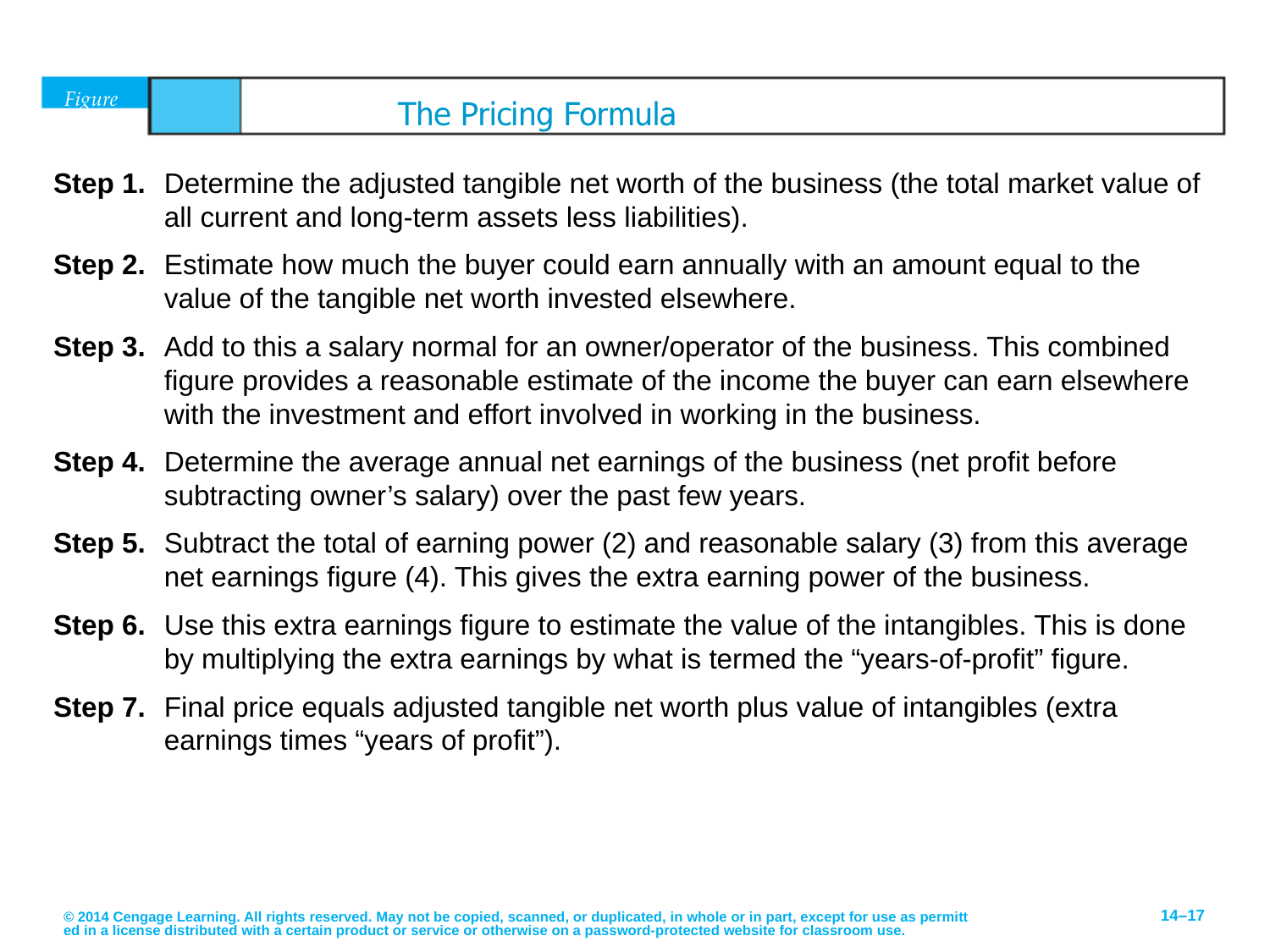

# Figure	14.2	The Pricing Formula
Step 1.	Determine the adjusted tangible net worth of the business (the total market value of all current and long-term assets less liabilities).
Step 2.	Estimate how much the buyer could earn annually with an amount equal to the value of the tangible net worth invested elsewhere.
Step 3.	Add to this a salary normal for an owner/operator of the business. This combined figure provides a reasonable estimate of the income the buyer can earn elsewhere with the investment and effort involved in working in the business.
Step 4.	Determine the average annual net earnings of the business (net profit before subtracting owner’s salary) over the past few years.
Step 5.	Subtract the total of earning power (2) and reasonable salary (3) from this average net earnings figure (4). This gives the extra earning power of the business.
Step 6.	Use this extra earnings figure to estimate the value of the intangibles. This is done by multiplying the extra earnings by what is termed the “years-of-profit” figure.
Step 7.	Final price equals adjusted tangible net worth plus value of intangibles (extra earnings times “years of profit”).
© 2014 Cengage Learning. All rights reserved. May not be copied, scanned, or duplicated, in whole or in part, except for use as permitted in a license distributed with a certain product or service or otherwise on a password-protected website for classroom use.
14–17